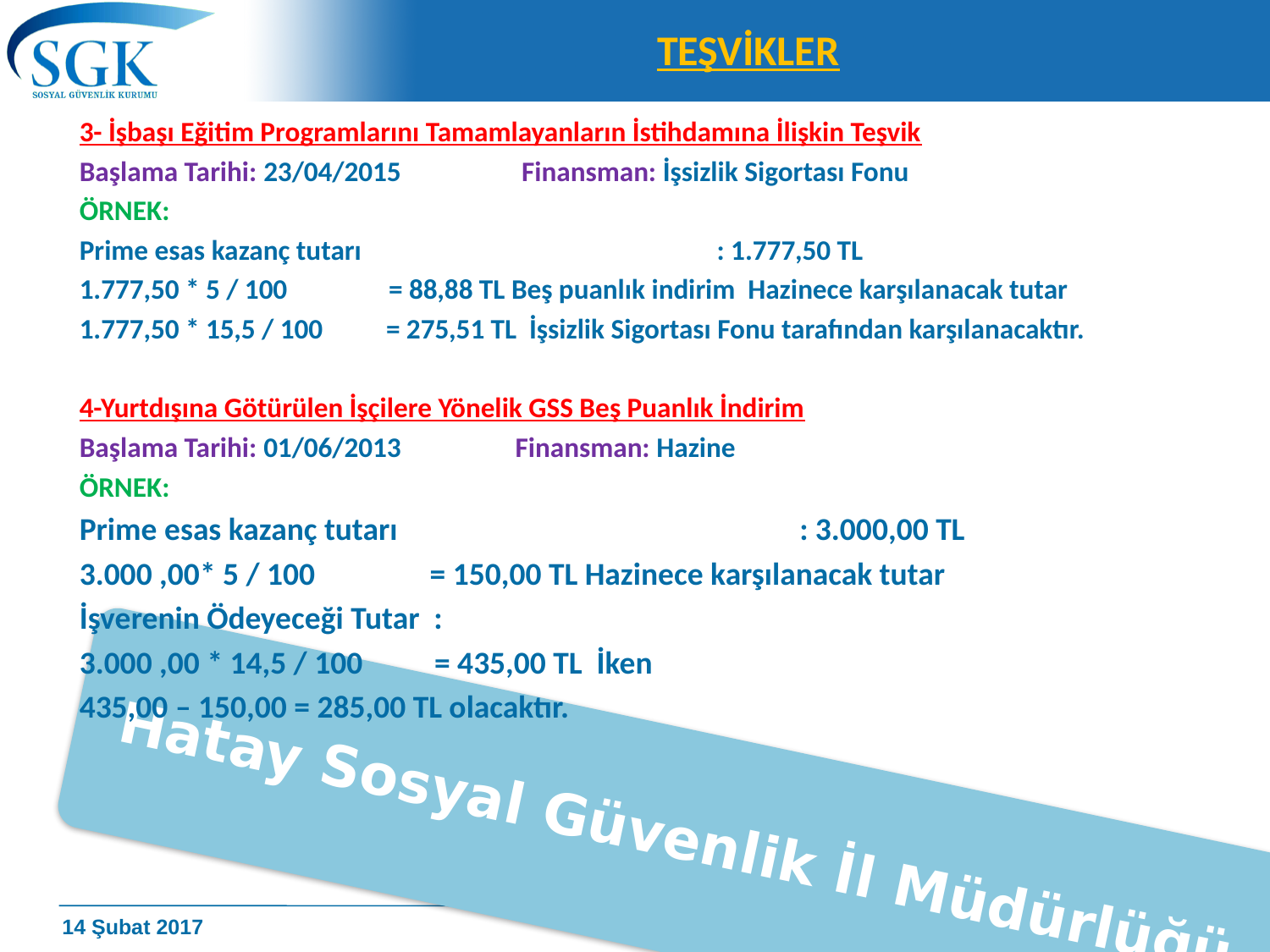

# TEŞVİKLER
3- İşbaşı Eğitim Programlarını Tamamlayanların İstihdamına İlişkin Teşvik
Başlama Tarihi: 23/04/2015                   Finansman: İşsizlik Sigortası Fonu
ÖRNEK:
Prime esas kazanç tutarı                                                        : 1.777,50 TL
1.777,50 * 5 / 100                = 88,88 TL Beş puanlık indirim  Hazinece karşılanacak tutar
1.777,50 * 15,5 / 100          = 275,51 TL  İşsizlik Sigortası Fonu tarafından karşılanacaktır.

4-Yurtdışına Götürülen İşçilere Yönelik GSS Beş Puanlık İndirim
Başlama Tarihi: 01/06/2013                  Finansman: Hazine
ÖRNEK:
Prime esas kazanç tutarı                                                        : 3.000,00 TL
3.000 ,00* 5 / 100                = 150,00 TL Hazinece karşılanacak tutar
İşverenin Ödeyeceği Tutar  :
3.000 ,00 * 14,5 / 100          = 435,00 TL  İken
435,00 – 150,00 = 285,00 TL olacaktır.

Hatay Sosyal Güvenlik İl Müdürlüğü